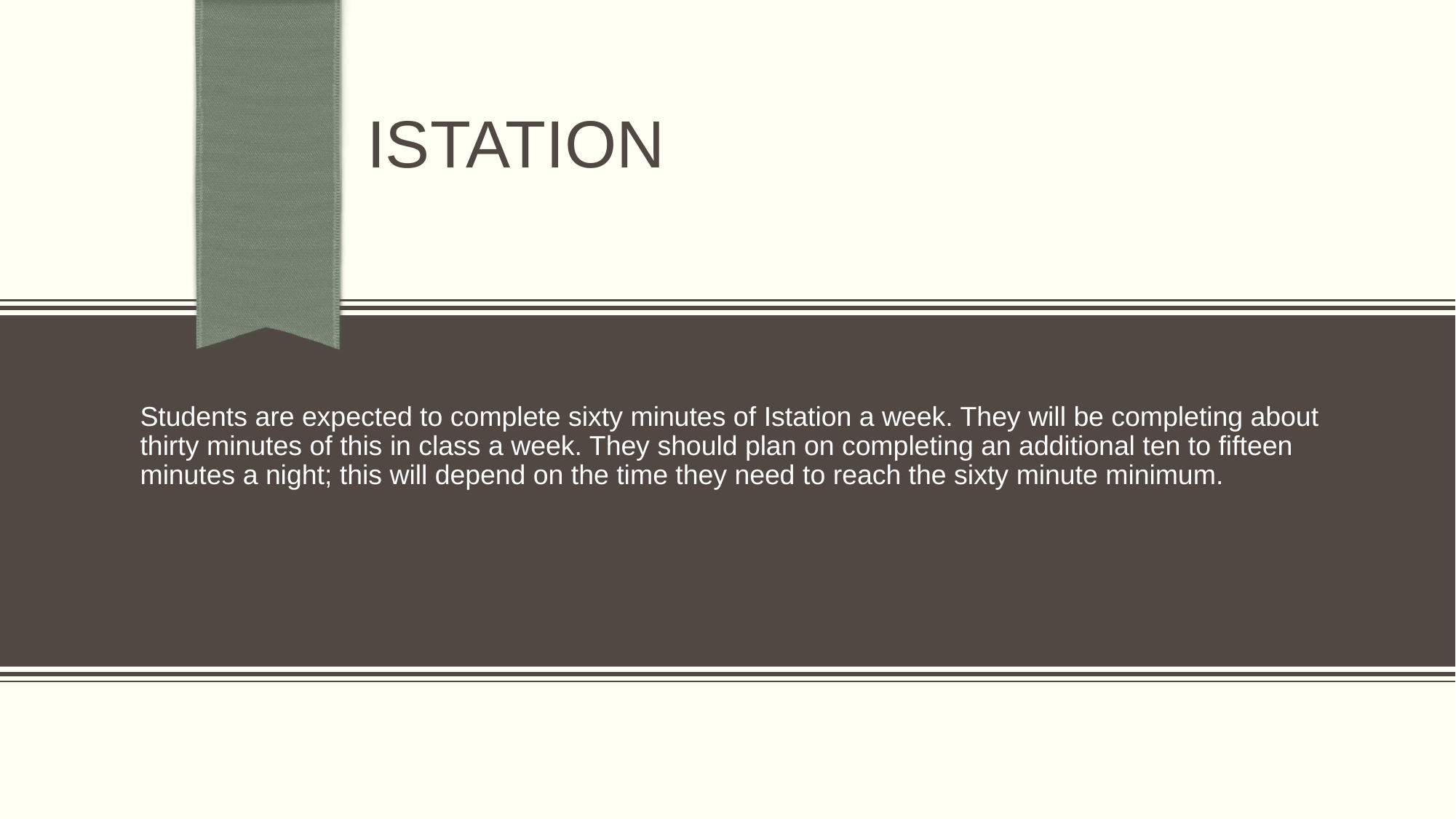

# ISTATION
Students are expected to complete sixty minutes of Istation a week. They will be completing about thirty minutes of this in class a week. They should plan on completing an additional ten to fifteen minutes a night; this will depend on the time they need to reach the sixty minute minimum.